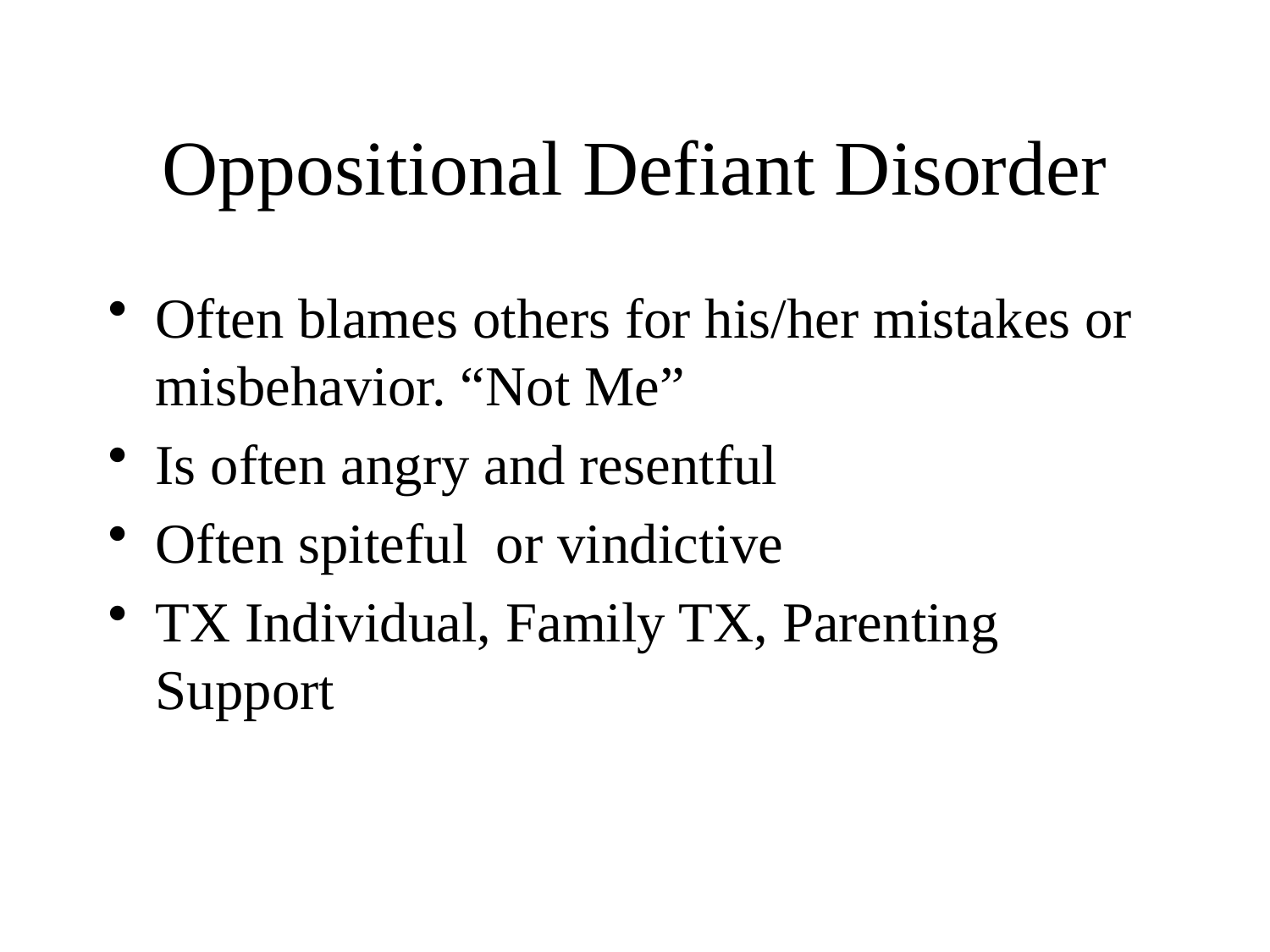

# Oppositional Defiant Disorder
Often blames others for his/her mistakes or misbehavior. “Not Me”
Is often angry and resentful
Often spiteful  or vindictive
TX Individual, Family TX, Parenting Support